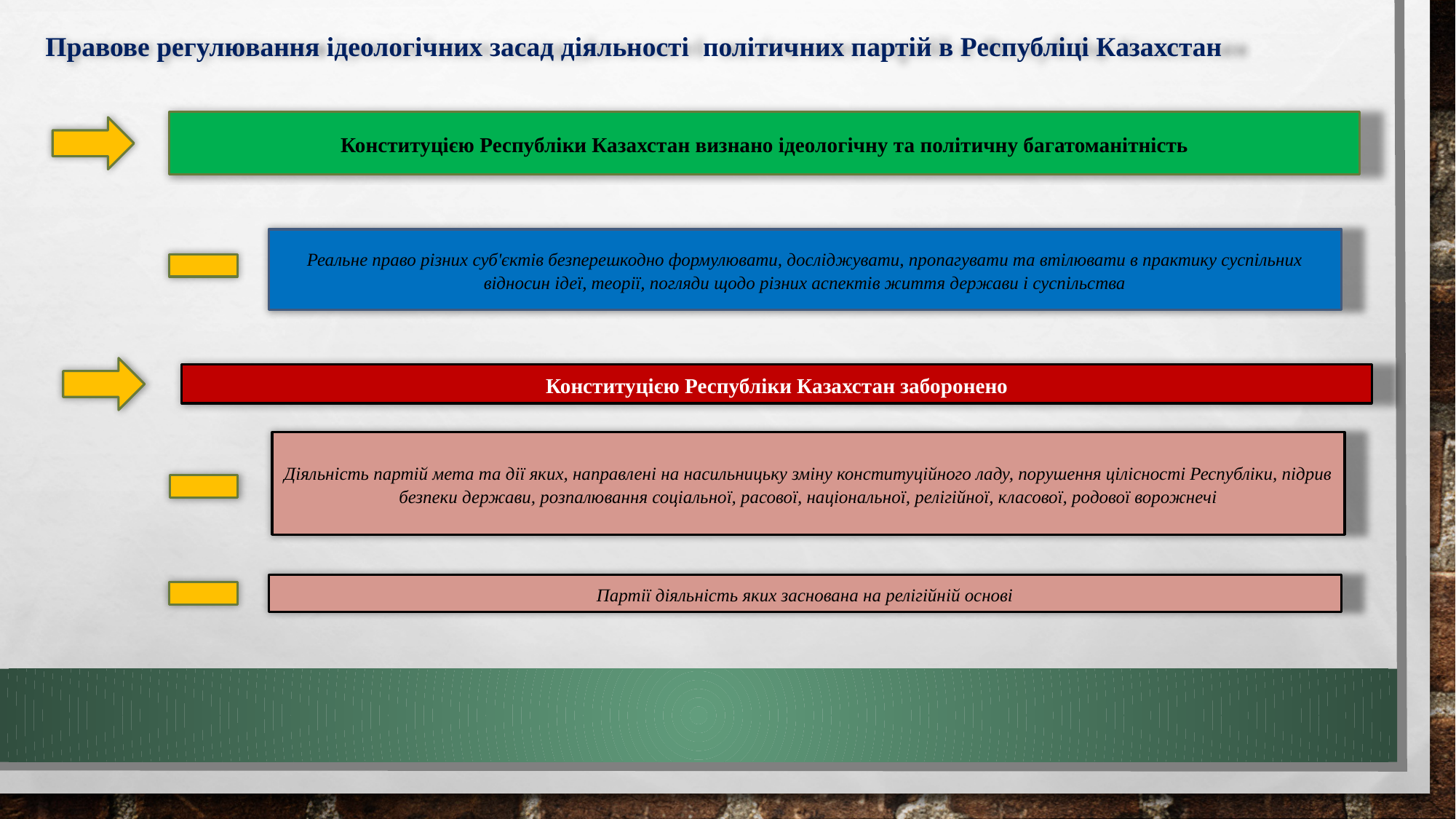

Правове регулювання ідеологічних засад діяльності  політичних партій в Республіці Казахстан
Конституцією Республіки Казахстан визнано ідеологічну та політичну багатоманітність

Реальне право різних суб'єктів безперешкодно формулювати, досліджувати, пропагувати та втілювати в практику суспільних відносин ідеї, теорії, погляди щодо різних аспектів життя держави і суспільства

Конституцією Республіки Казахстан заборонено
Діяльність партій мета та дії яких, направлені на насильницьку зміну конституційного ладу, порушення цілісності Республіки, підрив безпеки держави, розпалювання соціальної, расової, національної, релігійної, класової, родової ворожнечі

Партії діяльність яких заснована на релігійній основі